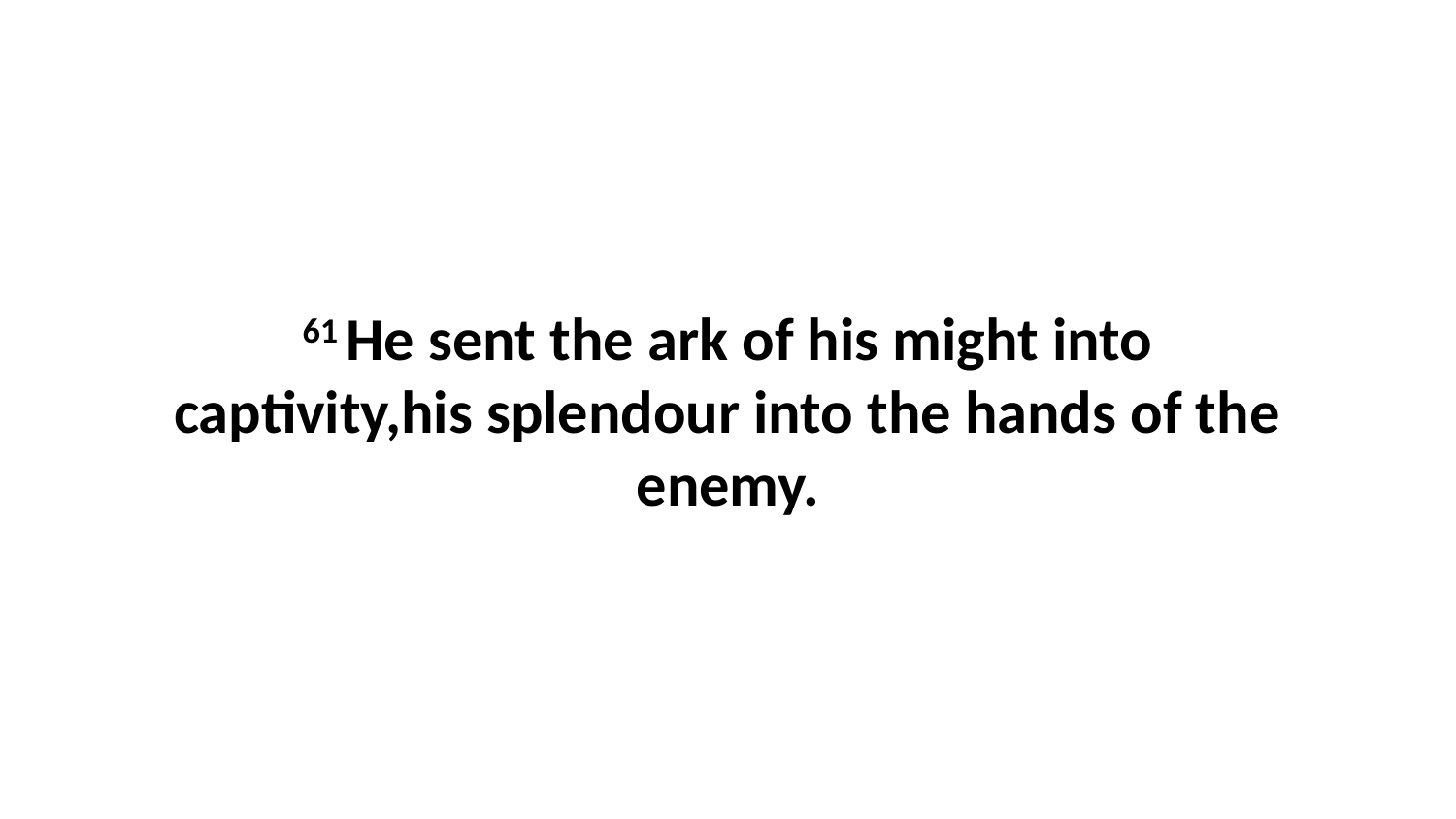

61 He sent the ark of his might into captivity,his splendour into the hands of the enemy.